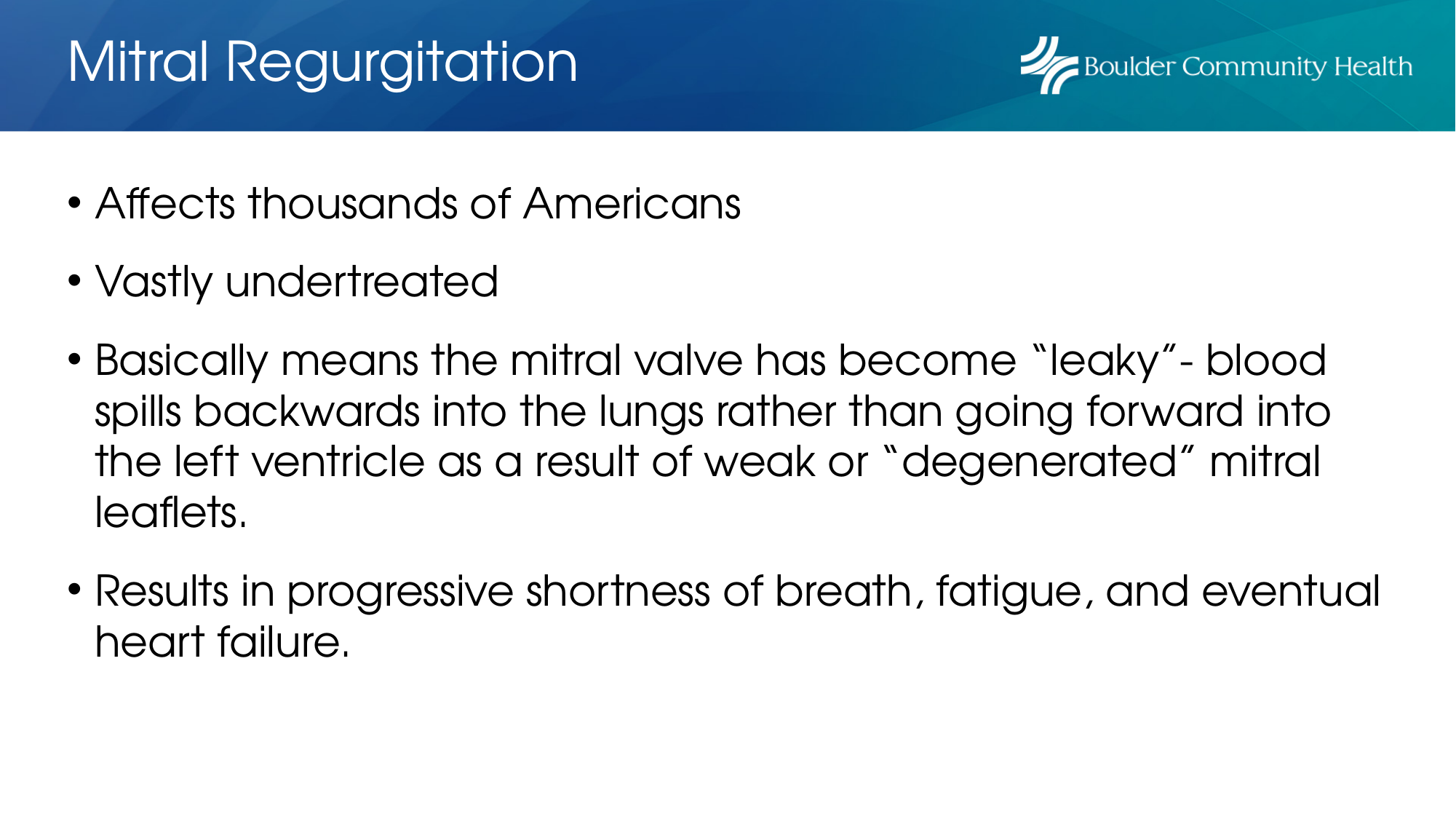

# Mitral Regurgitation
Affects thousands of Americans
Vastly undertreated
Basically means the mitral valve has become “leaky”- blood spills backwards into the lungs rather than going forward into the left ventricle as a result of weak or “degenerated” mitral leaflets.
Results in progressive shortness of breath, fatigue, and eventual heart failure.